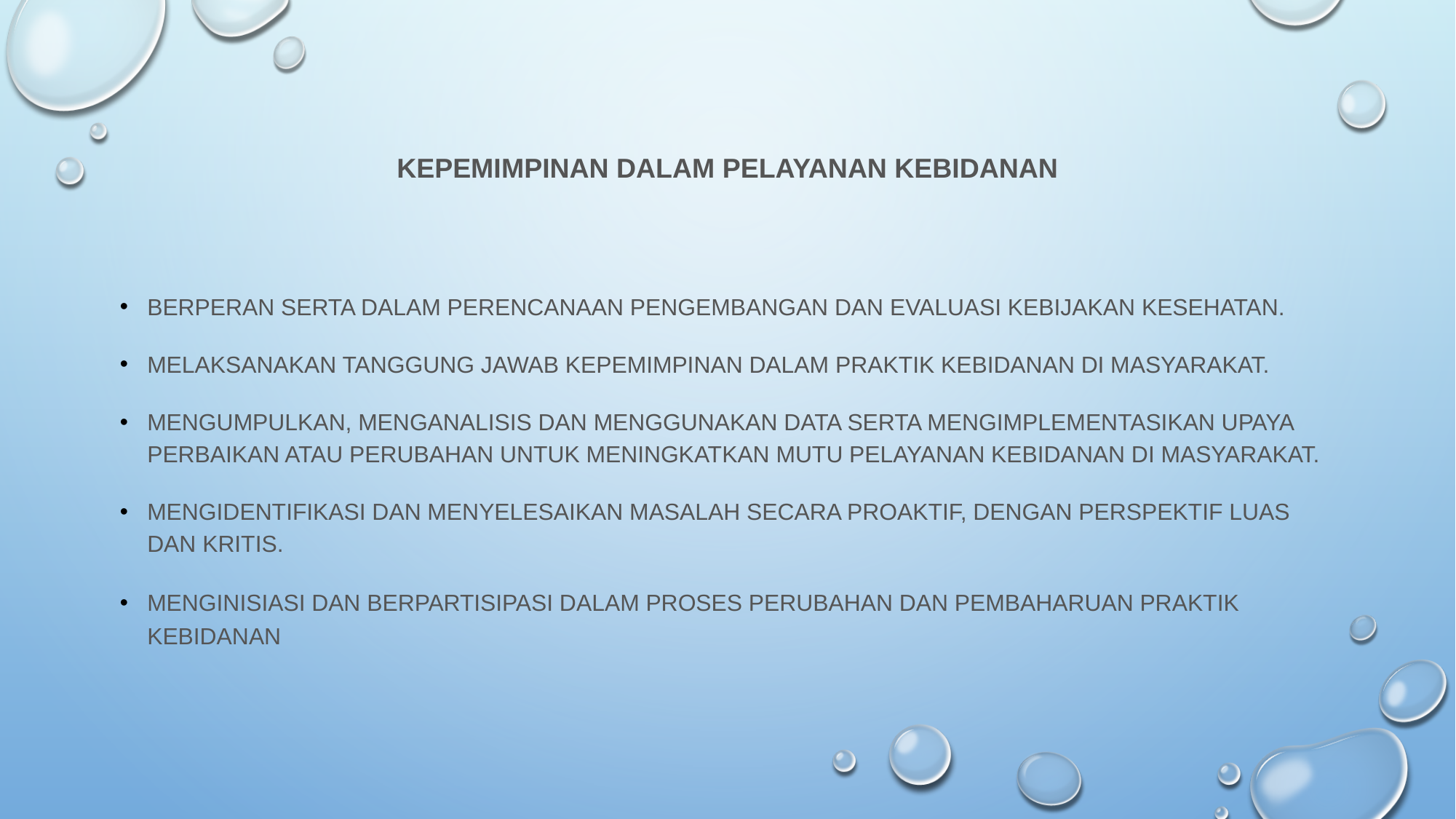

# Kepemimpinan dalam Pelayanan Kebidanan
Berperan serta dalam perencanaan pengembangan dan evaluasi kebijakan kesehatan.
Melaksanakan tanggung jawab kepemimpinan dalam praktik kebidanan di masyarakat.
Mengumpulkan, menganalisis dan menggunakan data serta mengimplementasikan upaya perbaikan atau perubahan untuk meningkatkan mutu pelayanan kebidanan di masyarakat.
Mengidentifikasi dan menyelesaikan masalah secara proaktif, dengan perspektif luas dan kritis.
Menginisiasi dan berpartisipasi dalam proses perubahan dan pembaharuan praktik kebidanan